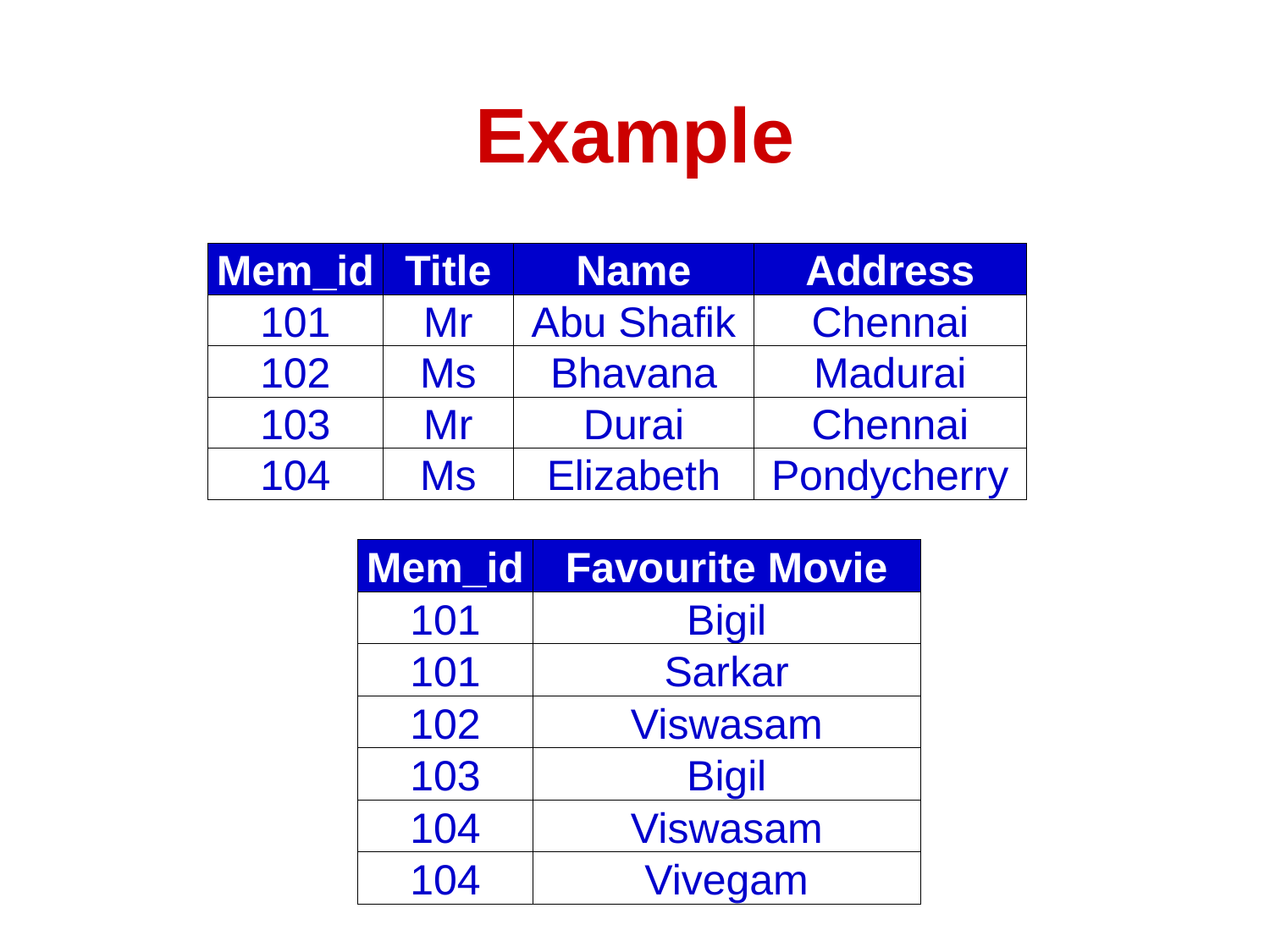

# Example
| Mem\_id | Title | Name | Address |
| --- | --- | --- | --- |
| 101 | Mr | Abu Shafik | Chennai |
| 102 | Ms | Bhavana | Madurai |
| 103 | Mr | Durai | Chennai |
| 104 | Ms | Elizabeth | Pondycherry |
| Mem\_id | Favourite Movie |
| --- | --- |
| 101 | Bigil |
| 101 | Sarkar |
| 102 | Viswasam |
| 103 | Bigil |
| 104 | Viswasam |
| 104 | Vivegam |